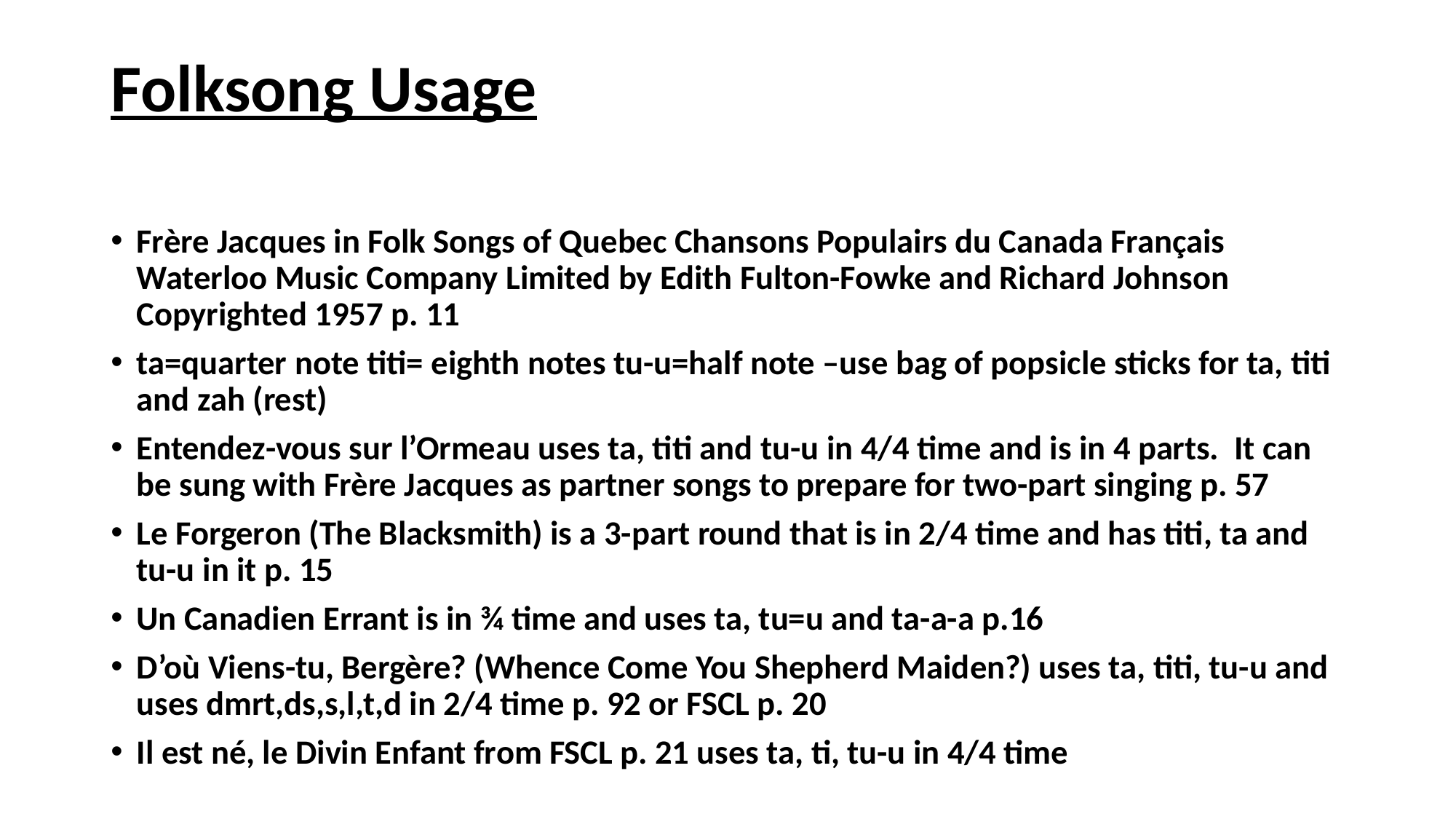

# Folksong Usage
Frère Jacques in Folk Songs of Quebec Chansons Populairs du Canada Français  Waterloo Music Company Limited by Edith Fulton-Fowke and Richard Johnson Copyrighted 1957 p. 11
ta=quarter note titi= eighth notes tu-u=half note –use bag of popsicle sticks for ta, titi and zah (rest)
Entendez-vous sur l’Ormeau uses ta, titi and tu-u in 4/4 time and is in 4 parts.  It can be sung with Frère Jacques as partner songs to prepare for two-part singing p. 57
Le Forgeron (The Blacksmith) is a 3-part round that is in 2/4 time and has titi, ta and tu-u in it p. 15
Un Canadien Errant is in ¾ time and uses ta, tu=u and ta-a-a p.16
D’où Viens-tu, Bergère? (Whence Come You Shepherd Maiden?) uses ta, titi, tu-u and uses dmrt,ds,s,l,t,d in 2/4 time p. 92 or FSCL p. 20
Il est né, le Divin Enfant from FSCL p. 21 uses ta, ti, tu-u in 4/4 time